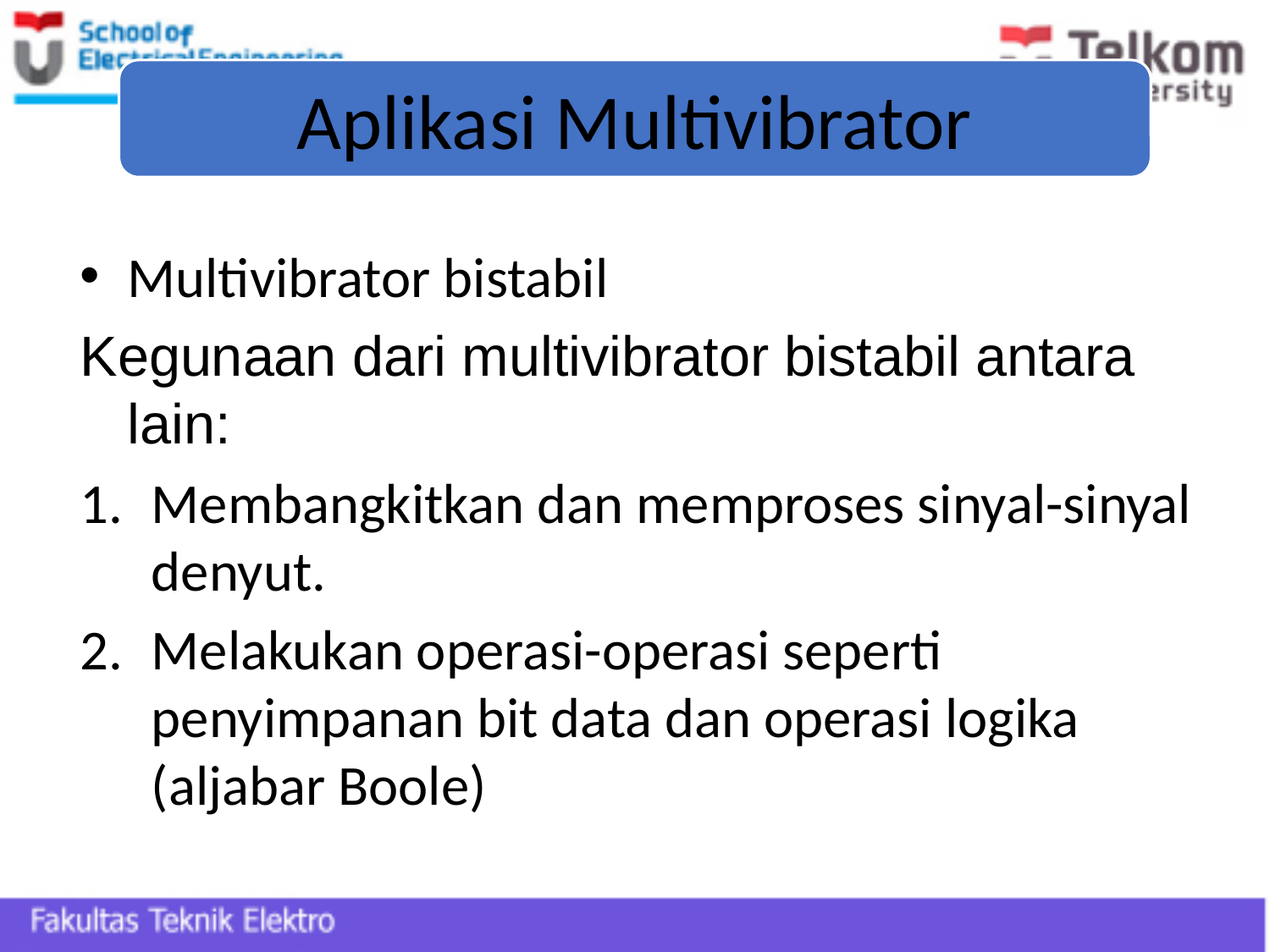

Aplikasi Multivibrator
Multivibrator bistabil
Kegunaan dari multivibrator bistabil antara lain:
Membangkitkan dan memproses sinyal-sinyal denyut.
Melakukan operasi-operasi seperti penyimpanan bit data dan operasi logika (aljabar Boole)